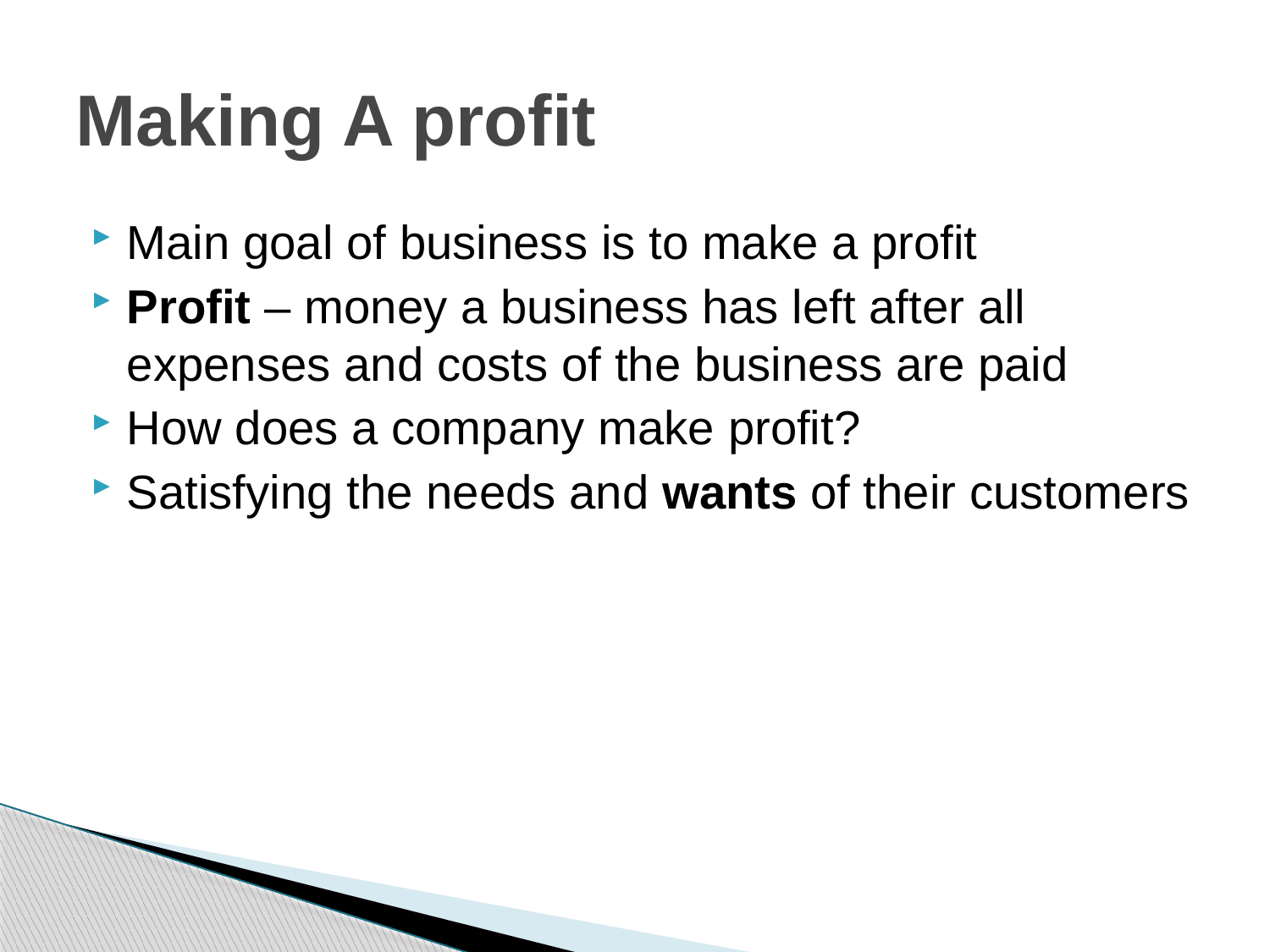

# Making A profit
Main goal of business is to make a profit
Profit – money a business has left after all expenses and costs of the business are paid
How does a company make profit?
Satisfying the needs and wants of their customers